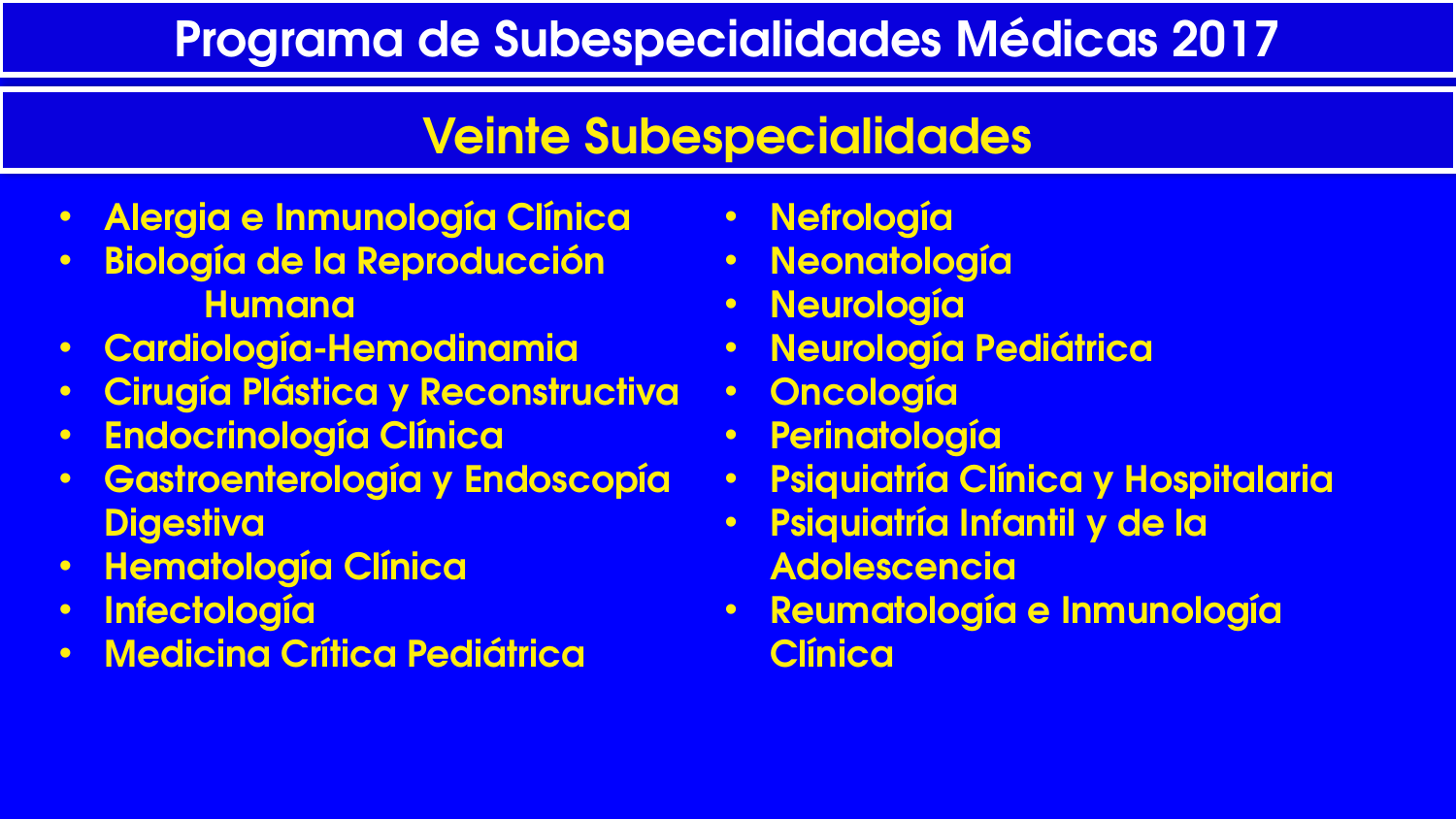

Programa de Subespecialidades Médicas 2017

Veinte Subespecialidades
Alergia e Inmunología Clínica
Biología de la Reproducción
	Humana
Cardiología-Hemodinamia
Cirugía Plástica y Reconstructiva
Endocrinología Clínica
Gastroenterología y Endoscopía Digestiva
Hematología Clínica
Infectología
Medicina Crítica Pediátrica

Nefrología
Neonatología
Neurología
Neurología Pediátrica
Oncología
Perinatología
Psiquiatría Clínica y Hospitalaria
Psiquiatría Infantil y de la Adolescencia
Reumatología e Inmunología Clínica